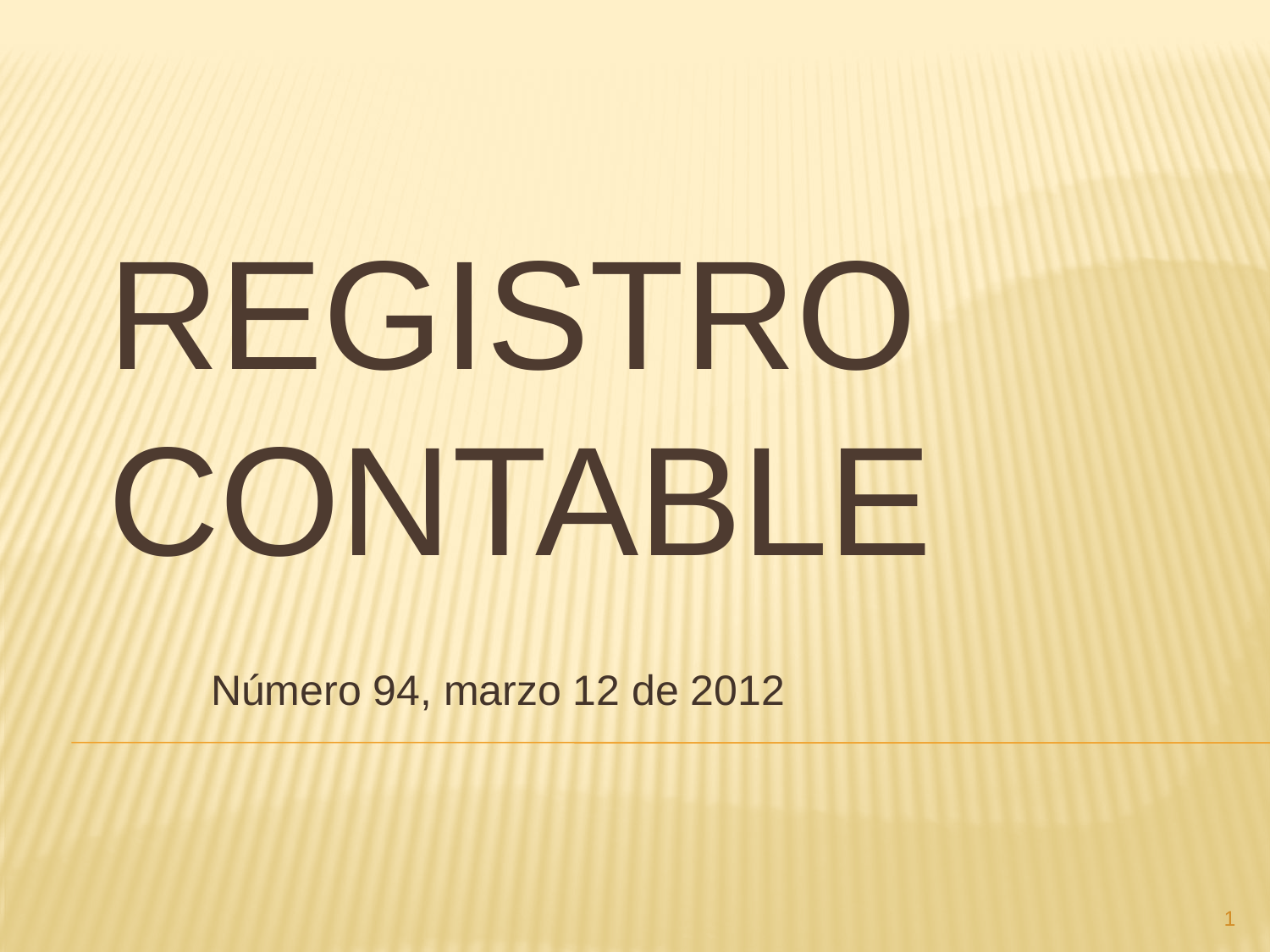

# Registro contable
Número 94, marzo 12 de 2012
1